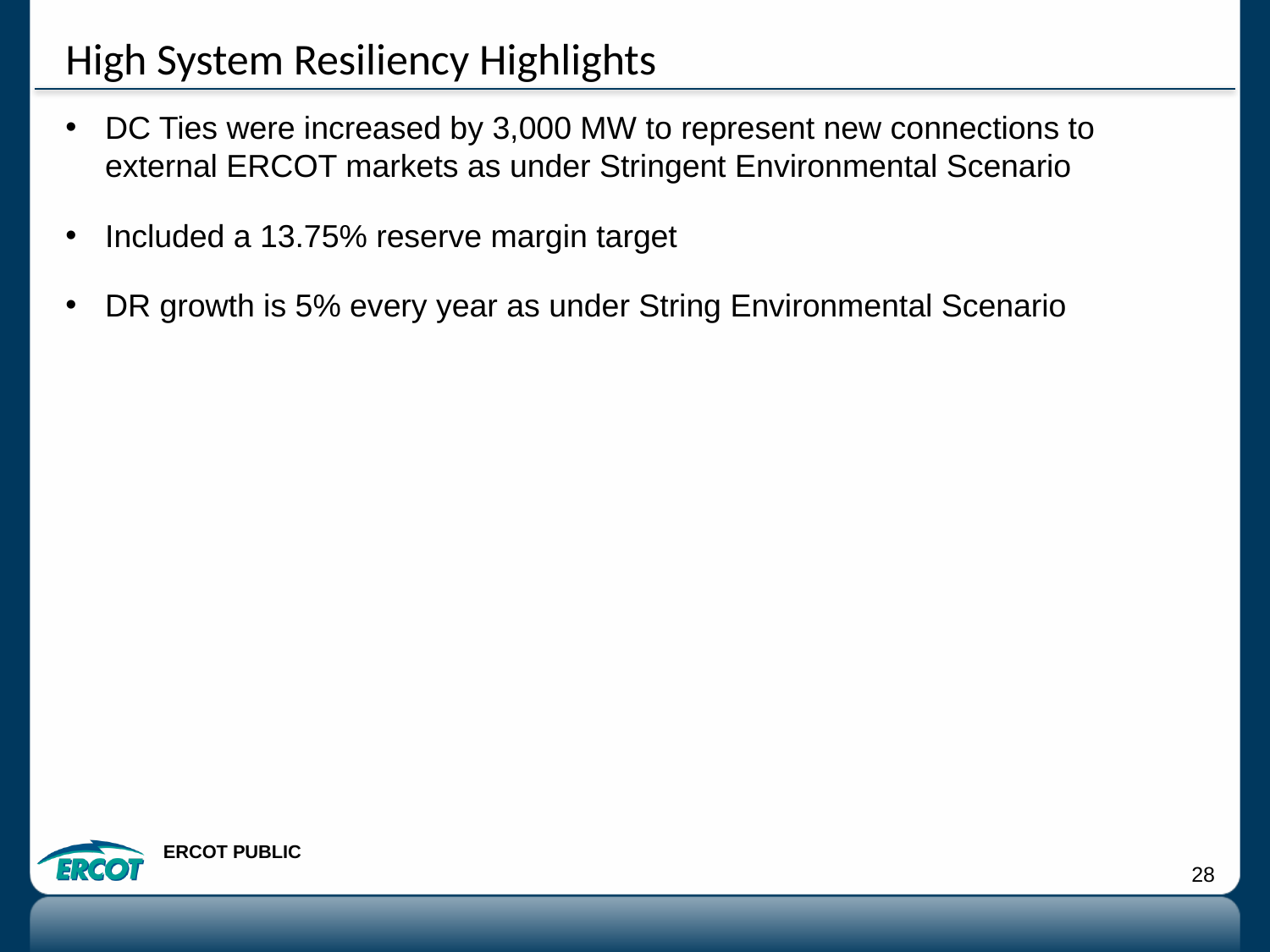

# High System Resiliency Highlights
DC Ties were increased by 3,000 MW to represent new connections to external ERCOT markets as under Stringent Environmental Scenario
Included a 13.75% reserve margin target
DR growth is 5% every year as under String Environmental Scenario